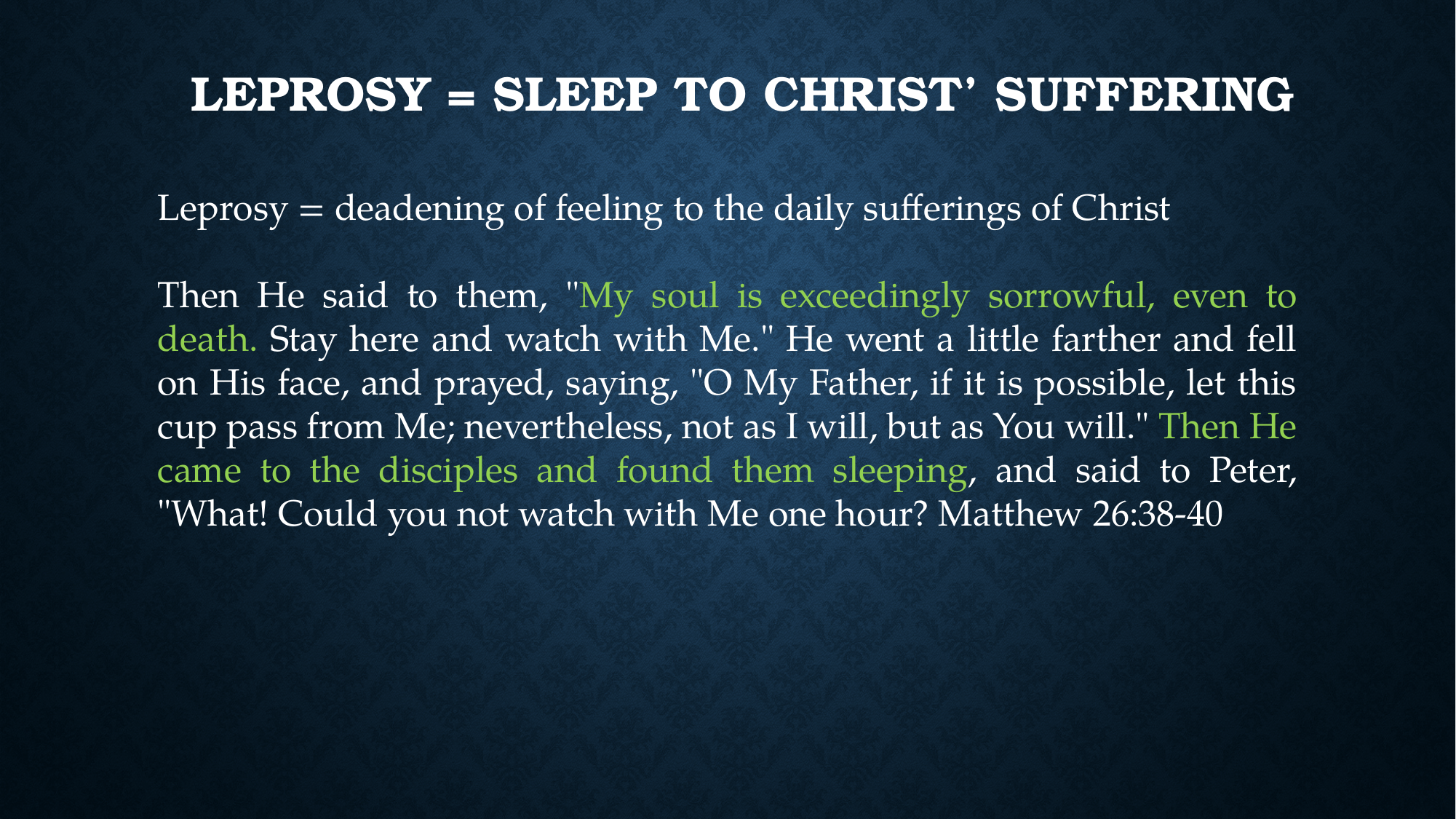

# Leprosy = Sleep to Christ’ Suffering
Leprosy = deadening of feeling to the daily sufferings of Christ

Then He said to them, "My soul is exceedingly sorrowful, even to death. Stay here and watch with Me." He went a little farther and fell on His face, and prayed, saying, "O My Father, if it is possible, let this cup pass from Me; nevertheless, not as I will, but as You will." Then He came to the disciples and found them sleeping, and said to Peter, "What! Could you not watch with Me one hour? Matthew 26:38-40